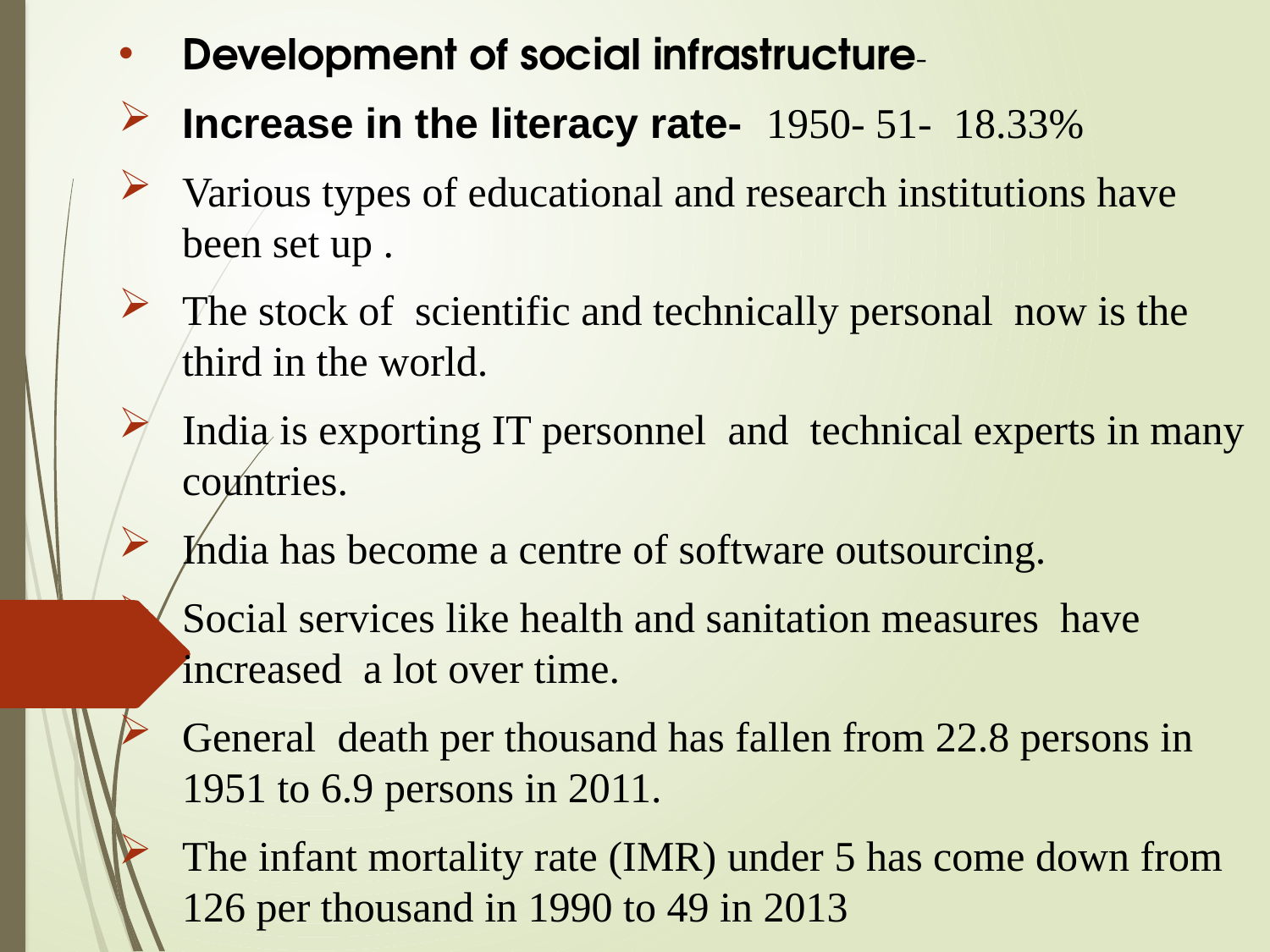

Development of social infrastructure-
Increase in the literacy rate-  1950- 51-  18.33%
Various types of educational and research institutions have been set up .
The stock of  scientific and technically personal  now is the third in the world.
India is exporting IT personnel  and  technical experts in many countries.
India has become a centre of software outsourcing.
Social services like health and sanitation measures  have  increased  a lot over time.
General  death per thousand has fallen from 22.8 persons in 1951 to 6.9 persons in 2011.
The infant mortality rate (IMR) under 5 has come down from 126 per thousand in 1990 to 49 in 2013